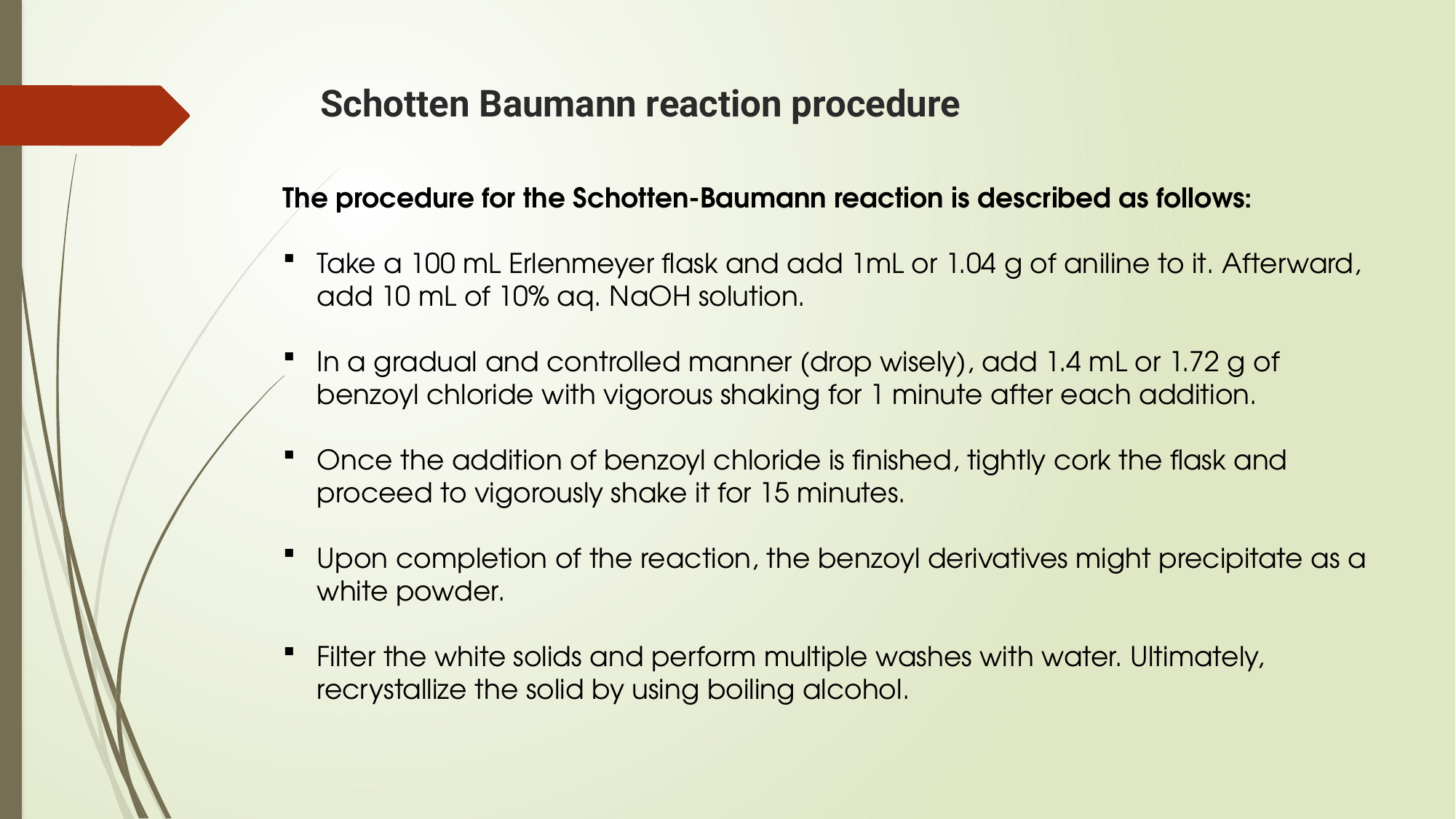

# Schotten Baumann reaction procedure
The procedure for the Schotten-Baumann reaction is described as follows:

Take a 100 mL Erlenmeyer flask and add 1mL or 1.04 g of aniline to it. Afterward, add 10 mL of 10% aq. NaOH solution.

In a gradual and controlled manner (drop wisely), add 1.4 mL or 1.72 g of benzoyl chloride with vigorous shaking for 1 minute after each addition.

Once the addition of benzoyl chloride is finished, tightly cork the flask and proceed to vigorously shake it for 15 minutes.

Upon completion of the reaction, the benzoyl derivatives might precipitate as a white powder.

Filter the white solids and perform multiple washes with water. Ultimately, recrystallize the solid by using boiling alcohol.